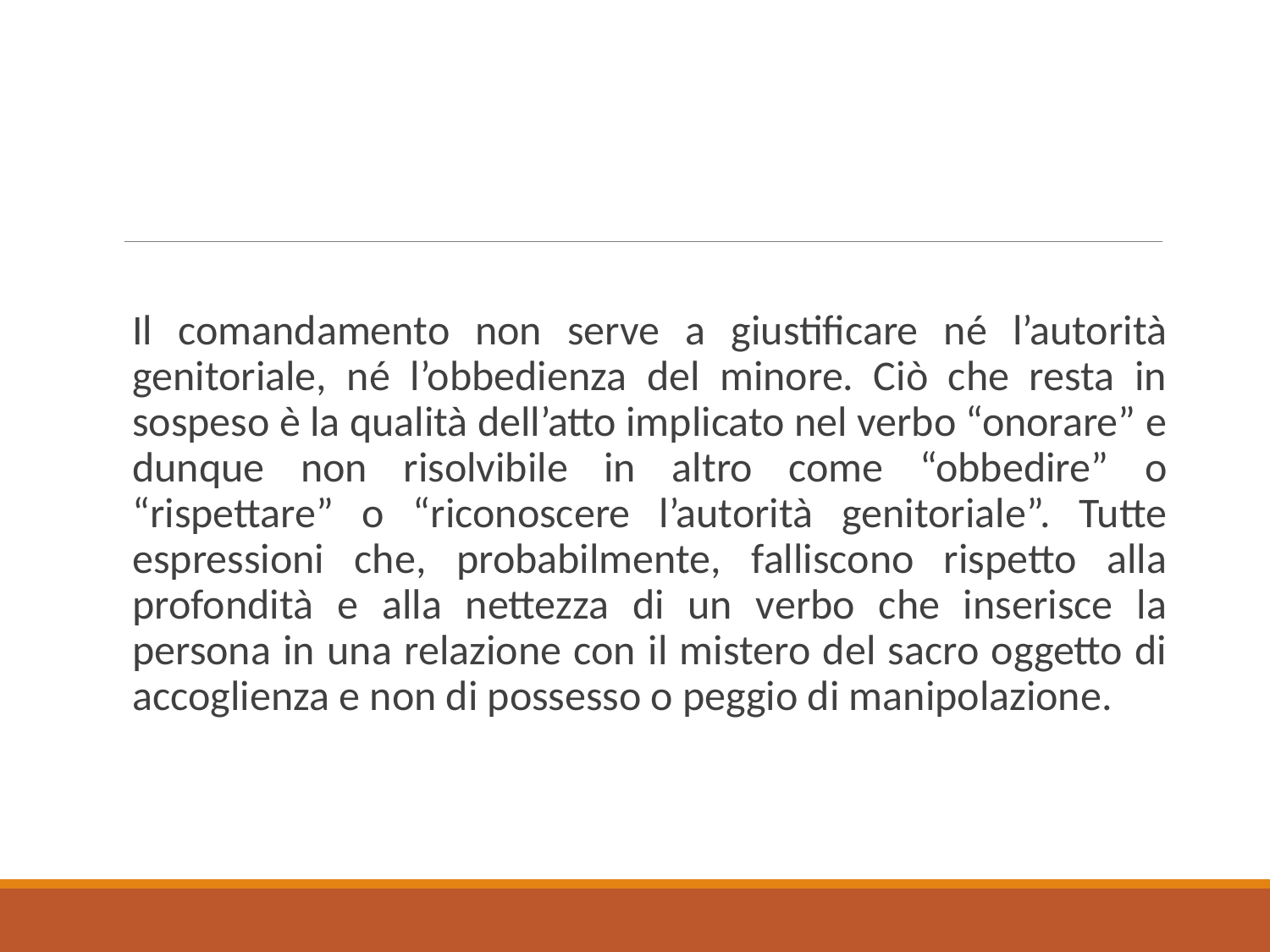

Il comandamento non serve a giustificare né l’autorità genitoriale, né l’obbedienza del minore. Ciò che resta in sospeso è la qualità dell’atto implicato nel verbo “onorare” e dunque non risolvibile in altro come “obbedire” o “rispettare” o “riconoscere l’autorità genitoriale”. Tutte espressioni che, probabilmente, falliscono rispetto alla profondità e alla nettezza di un verbo che inserisce la persona in una relazione con il mistero del sacro oggetto di accoglienza e non di possesso o peggio di manipolazione.